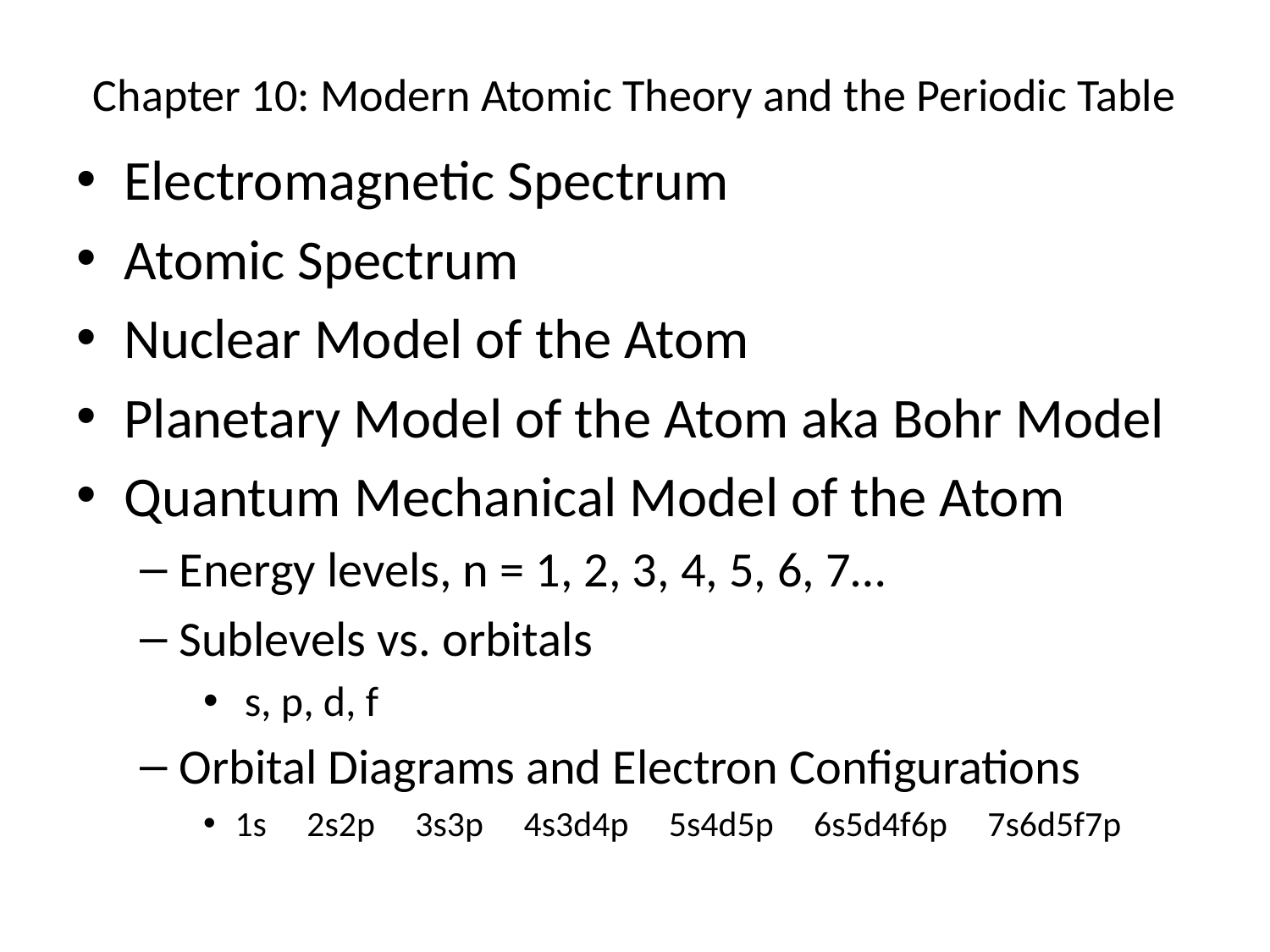

# Chapter 10: Modern Atomic Theory and the Periodic Table
Electromagnetic Spectrum
Atomic Spectrum
Nuclear Model of the Atom
Planetary Model of the Atom aka Bohr Model
Quantum Mechanical Model of the Atom
Energy levels, n = 1, 2, 3, 4, 5, 6, 7…
Sublevels vs. orbitals
 s, p, d, f
Orbital Diagrams and Electron Configurations
1s     2s2p     3s3p     4s3d4p     5s4d5p     6s5d4f6p     7s6d5f7p